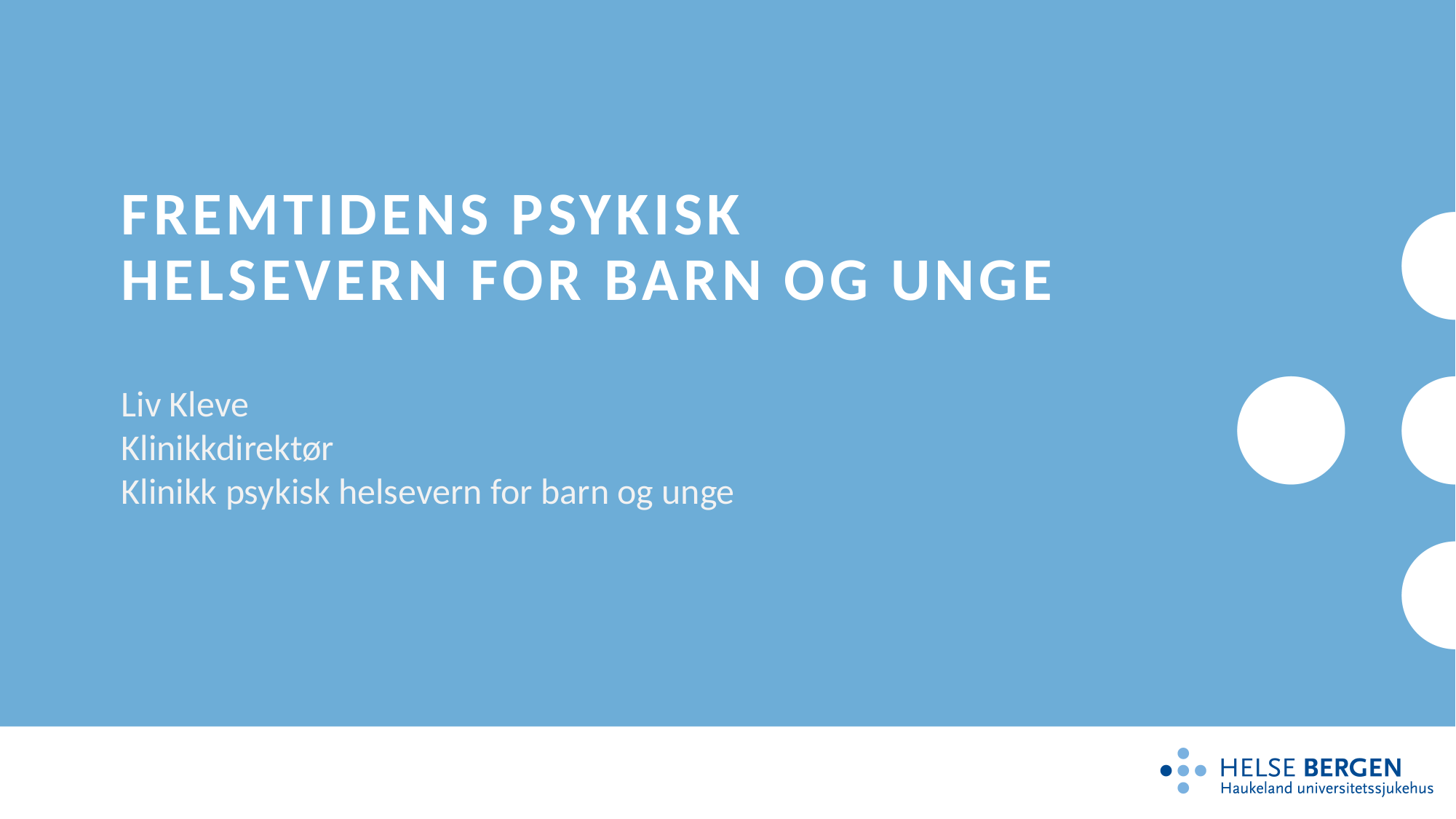

# Fremtidens Psykisk helsevern for barn og unge
Liv Kleve
Klinikkdirektør
Klinikk psykisk helsevern for barn og unge